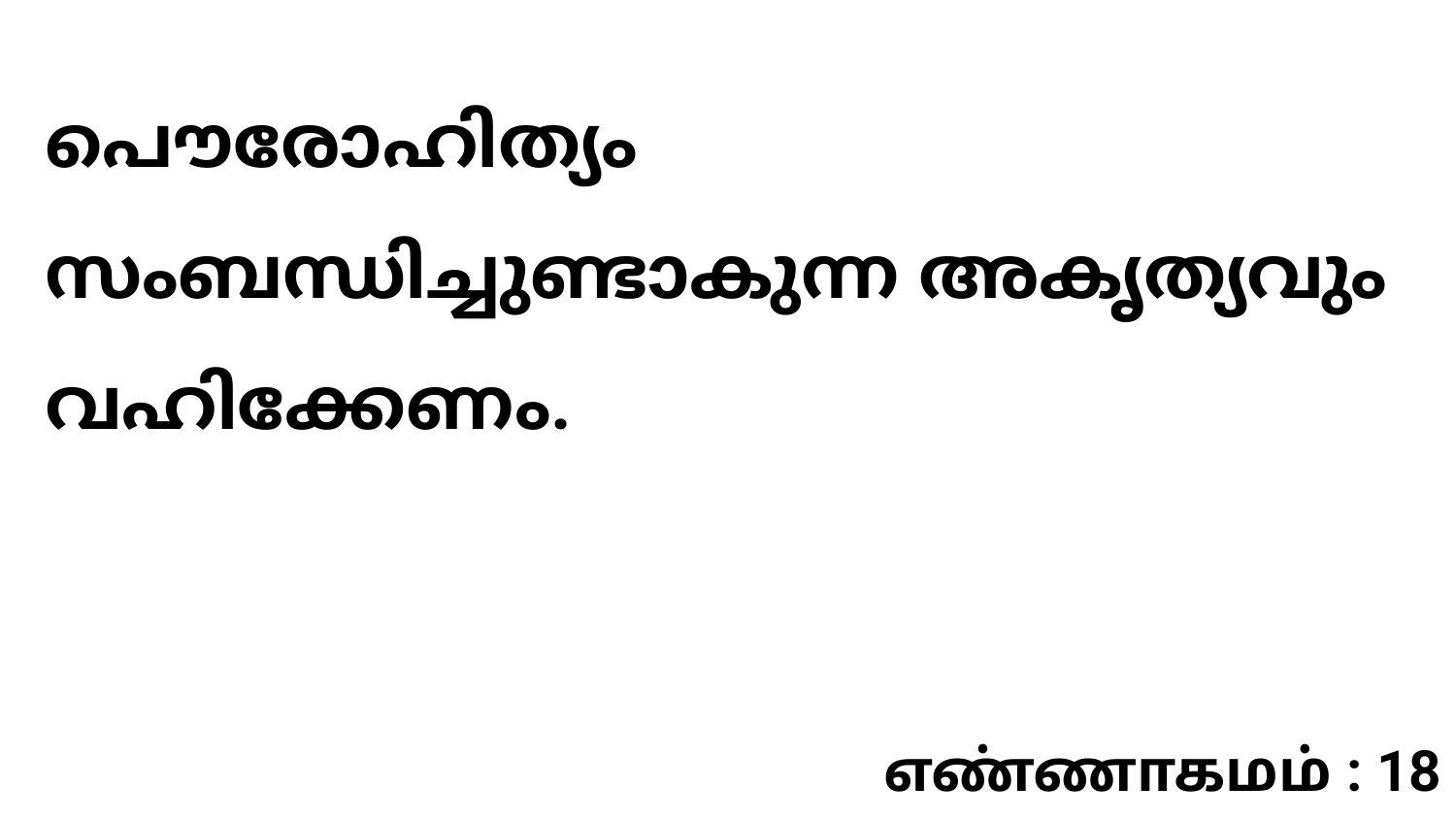

പൌരോഹിത്യം സംബന്ധിച്ചുണ്ടാകുന്ന അകൃത്യവും വഹിക്കേണം.
எண்ணாகமம் : 18